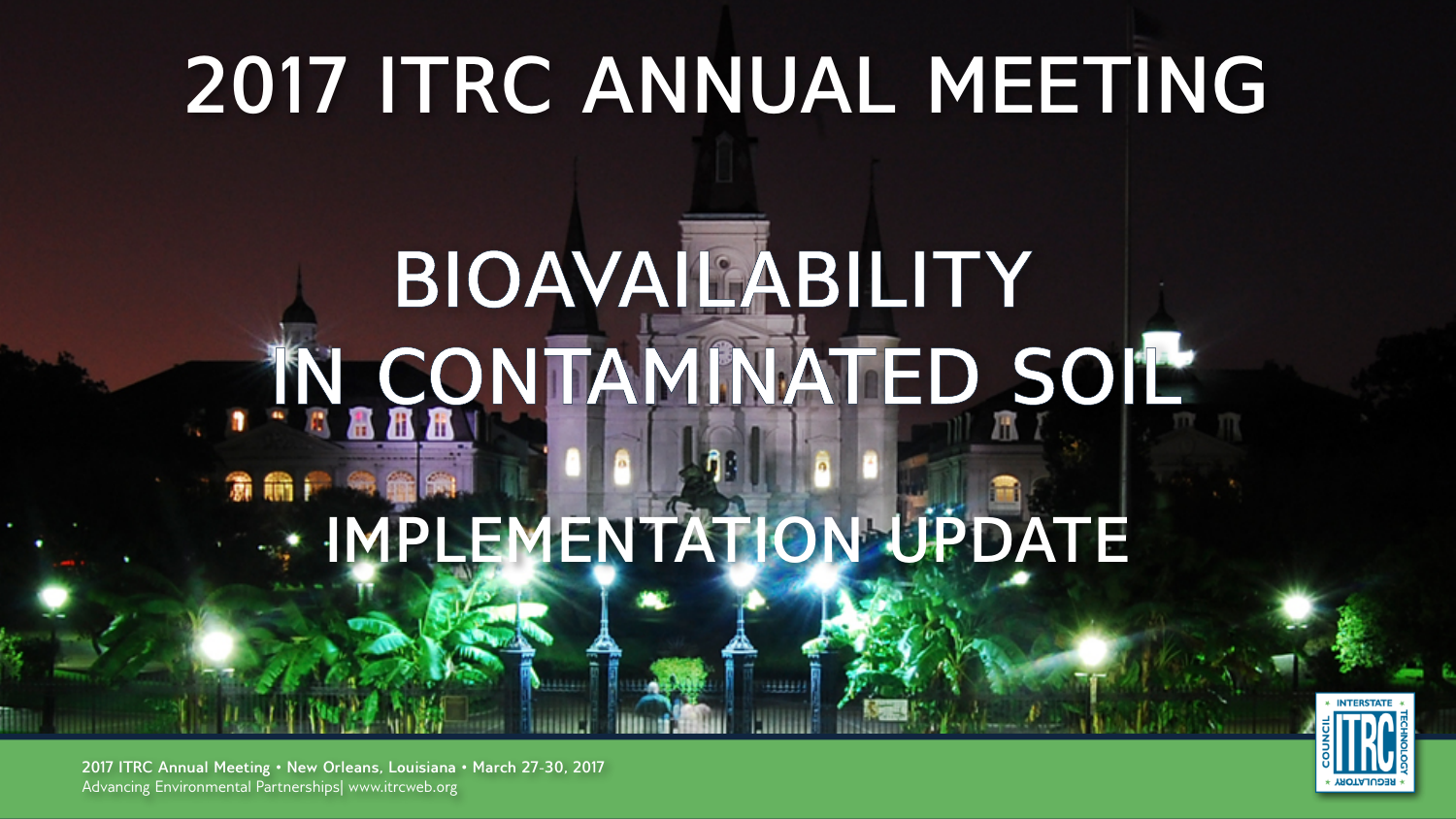

# 2017 ITRC Annual Meeting bioavailability in contaminated soil Implementation Update